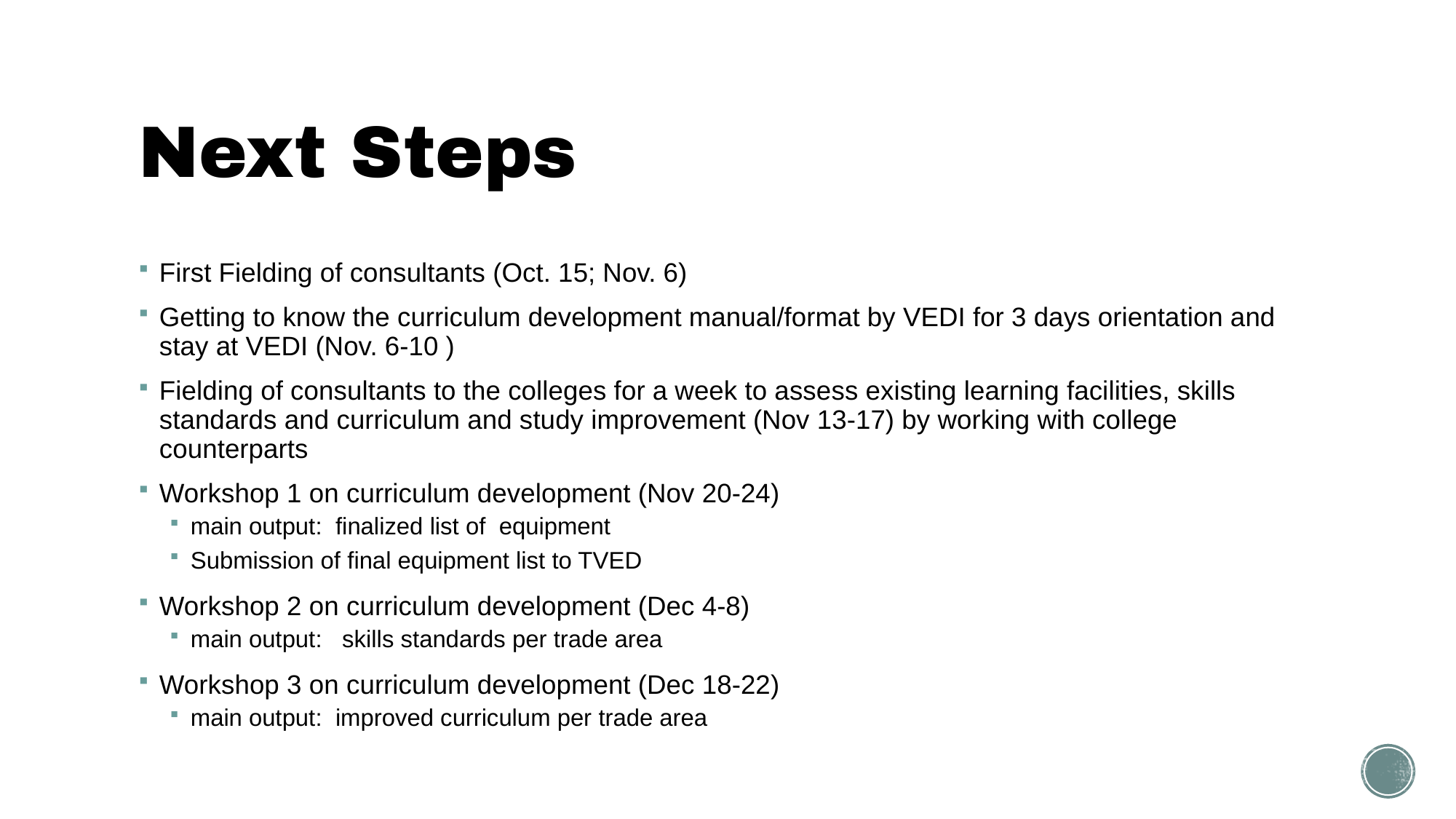

# Next Steps
First Fielding of consultants (Oct. 15; Nov. 6)
Getting to know the curriculum development manual/format by VEDI for 3 days orientation and stay at VEDI (Nov. 6-10 )
Fielding of consultants to the colleges for a week to assess existing learning facilities, skills standards and curriculum and study improvement (Nov 13-17) by working with college counterparts
Workshop 1 on curriculum development (Nov 20-24)
main output:  finalized list of  equipment
Submission of final equipment list to TVED
Workshop 2 on curriculum development (Dec 4-8)
main output:   skills standards per trade area
Workshop 3 on curriculum development (Dec 18-22)
main output:  improved curriculum per trade area